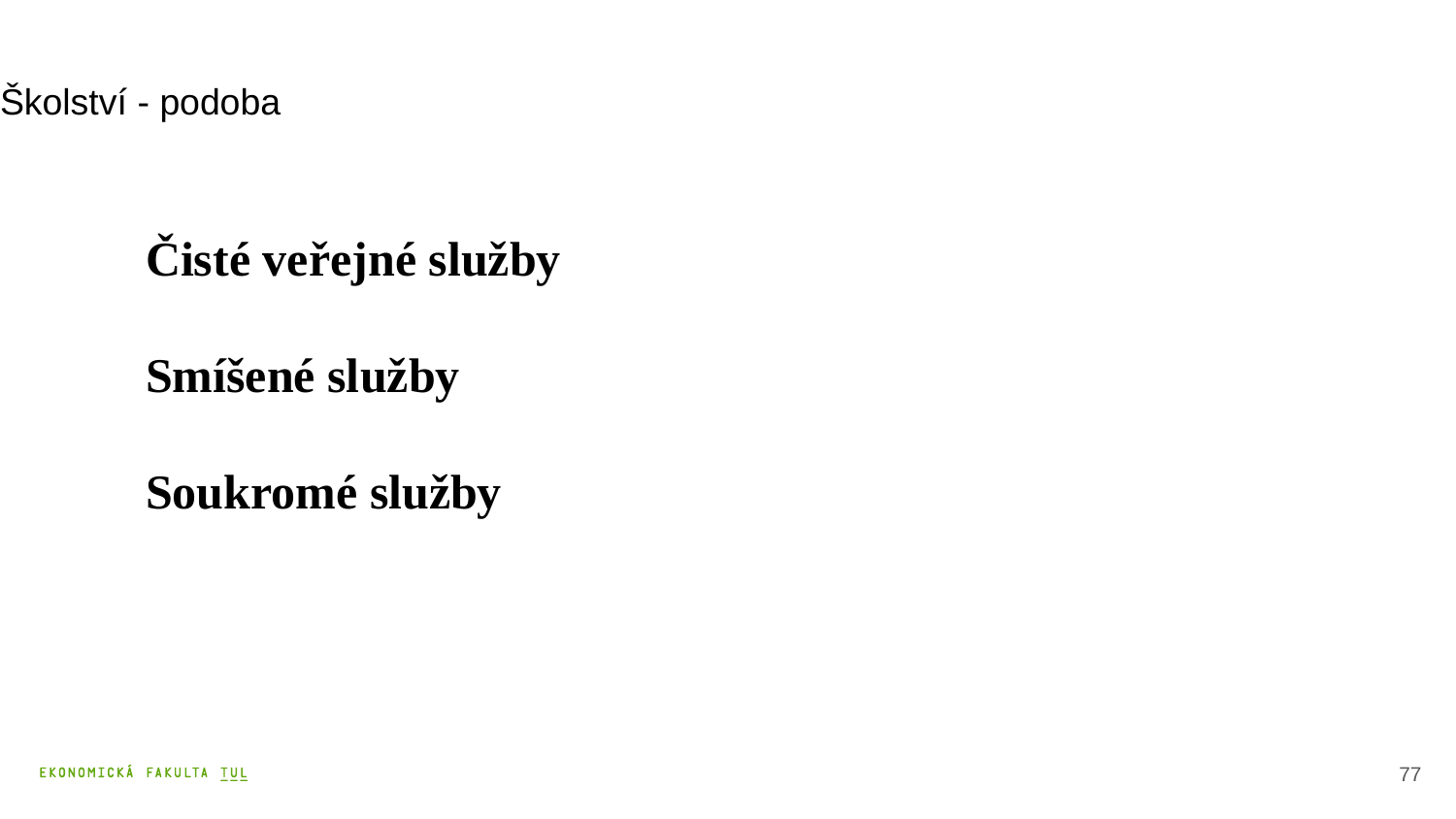

# Školství - podoba

Čisté veřejné služby
Smíšené služby
Soukromé služby
77